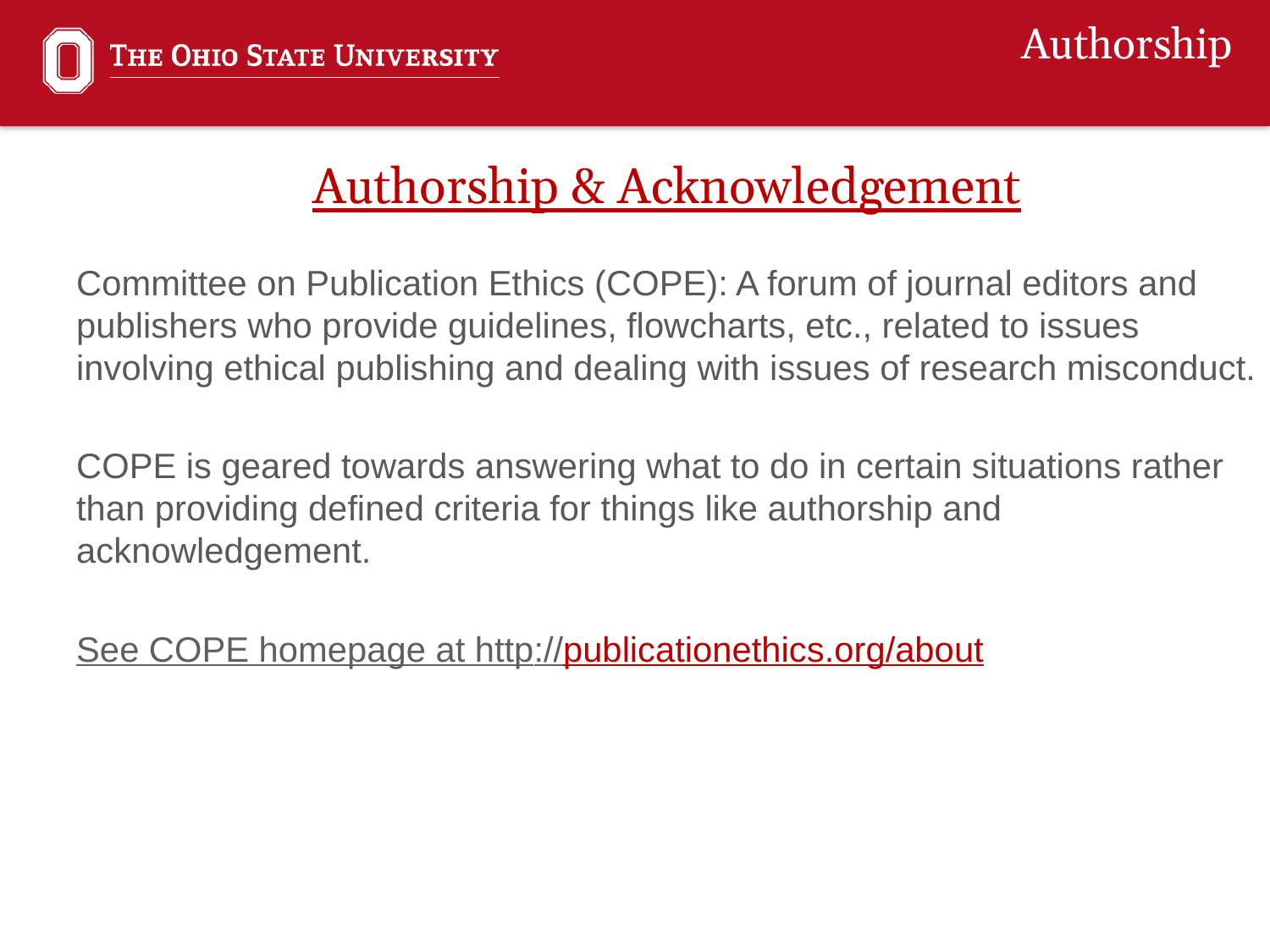

Authorship
Authorship & Acknowledgement

Committee on Publication Ethics (COPE): A forum of journal editors and publishers who provide guidelines, flowcharts, etc., related to issues involving ethical publishing and dealing with issues of research misconduct.

COPE is geared towards answering what to do in certain situations rather than providing defined criteria for things like authorship and acknowledgement.

See COPE homepage at http://publicationethics.org/about